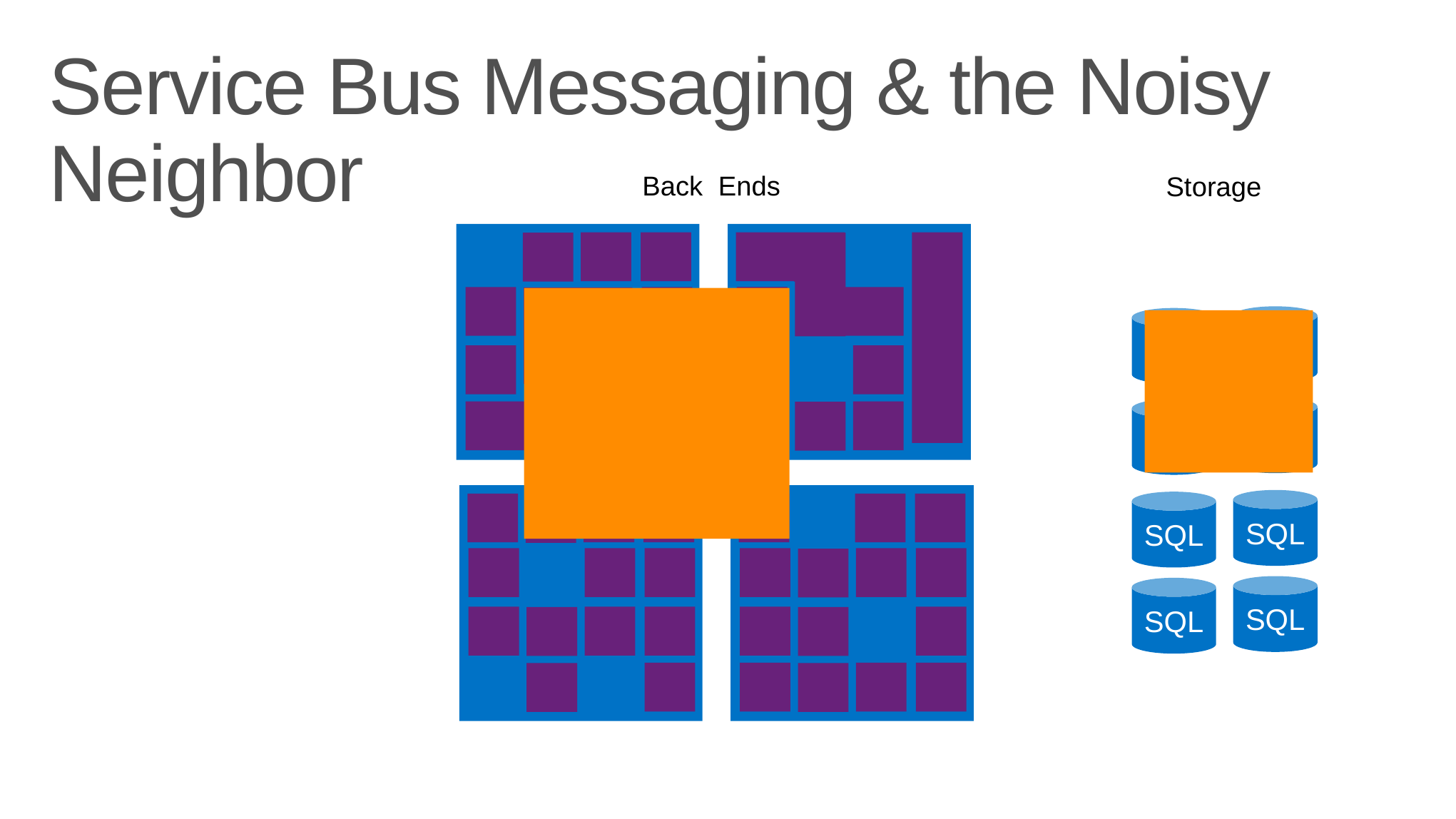

# Service Bus Messaging & the Noisy Neighbor
Back  Ends
Storage

SQL
SQL

SQL
SQL

SQL
SQL

SQL
SQL